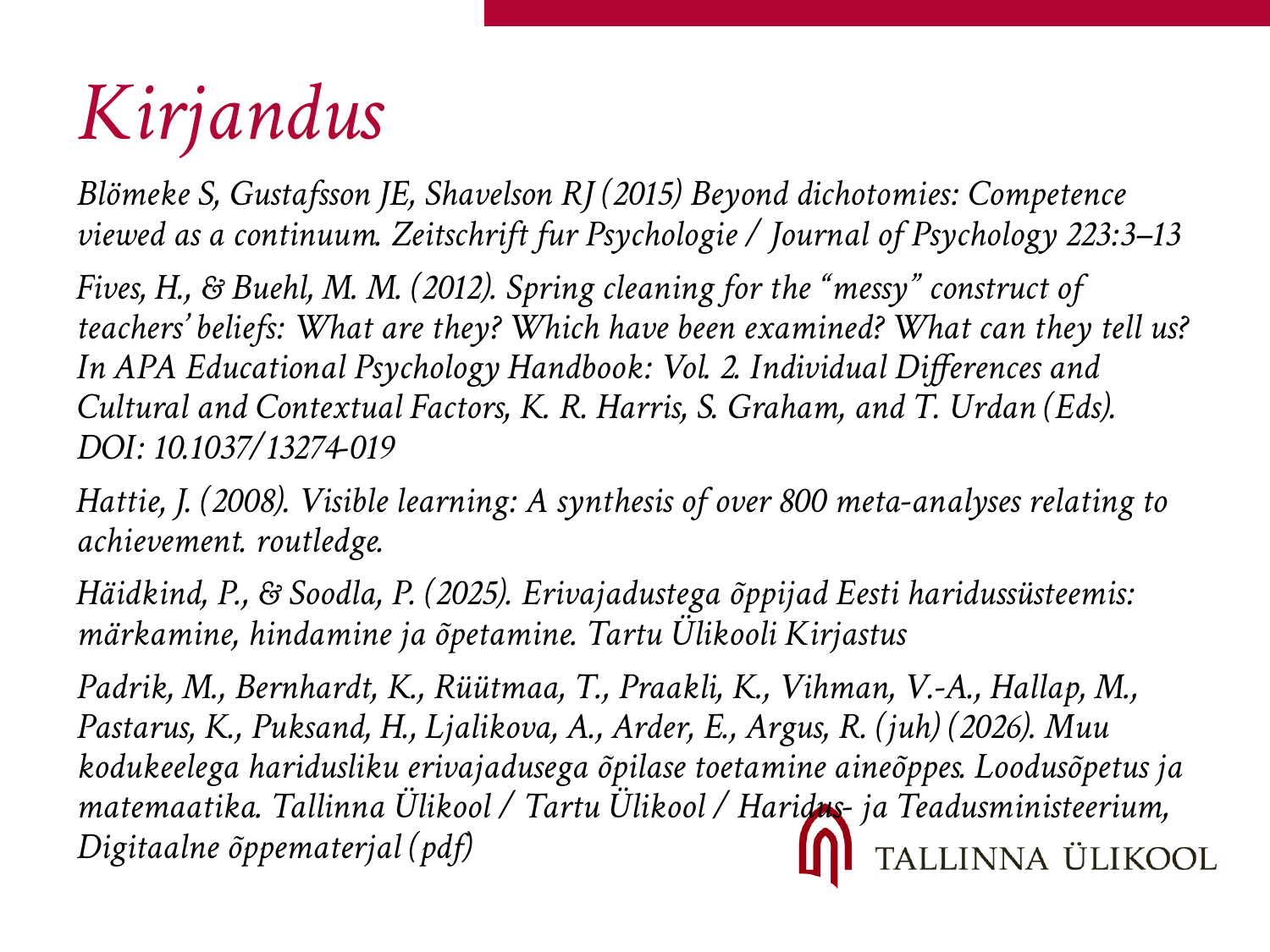

# Kirjandus
Blömeke S, Gustafsson JE, Shavelson RJ (2015) Beyond dichotomies: Competence viewed as a continuum. Zeitschrift fur Psychologie / Journal of Psychology 223:3–13
Fives, H., & Buehl, M. M. (2012). Spring cleaning for the “messy” construct of teachers’ beliefs: What are they? Which have been examined? What can they tell us? In APA Educational Psychology Handbook: Vol. 2. Individual Differences and Cultural and Contextual Factors, K. R. Harris, S. Graham, and T. Urdan (Eds). DOI: 10.1037/13274-019
Hattie, J. (2008). Visible learning: A synthesis of over 800 meta-analyses relating to achievement. routledge.
Häidkind, P., & Soodla, P. (2025). Erivajadustega õppijad Eesti haridussüsteemis: märkamine, hindamine ja õpetamine. Tartu Ülikooli Kirjastus
Padrik, M., Bernhardt, K., Rüütmaa, T., Praakli, K., Vihman, V.-A., Hallap, M., Pastarus, K., Puksand, H., Ljalikova, A., Arder, E., Argus, R. (juh) (2026). Muu kodukeelega haridusliku erivajadusega õpilase toetamine aineõppes. Loodusõpetus ja matemaatika. Tallinna Ülikool / Tartu Ülikool / Haridus- ja Teadusministeerium, Digitaalne õppematerjal (pdf)